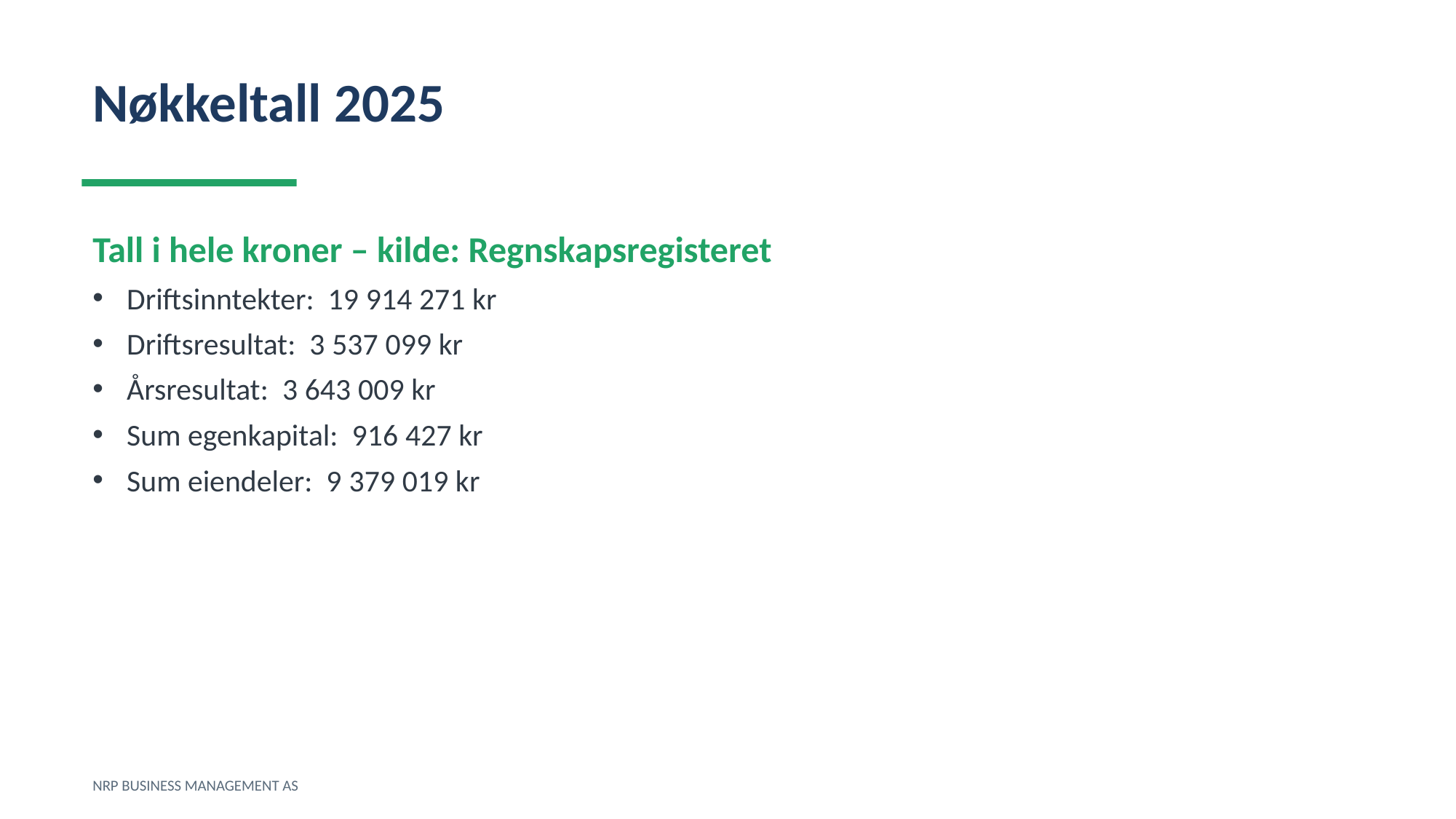

Nøkkeltall 2025

Tall i hele kroner – kilde: Regnskapsregisteret
Driftsinntekter:  19 914 271 kr
Driftsresultat:  3 537 099 kr
Årsresultat:  3 643 009 kr
Sum egenkapital:  916 427 kr
Sum eiendeler:  9 379 019 kr
NRP BUSINESS MANAGEMENT AS